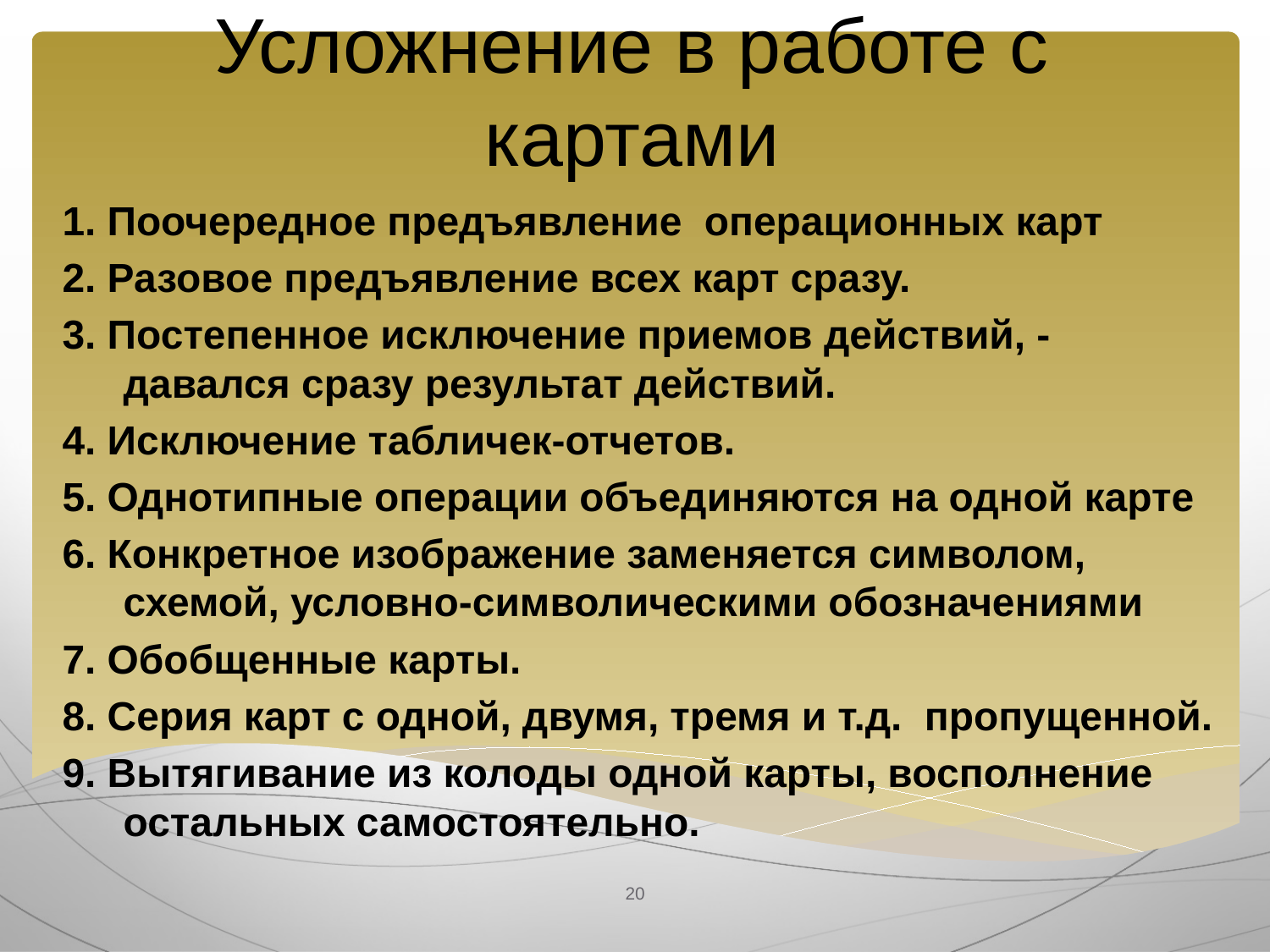

# Усложнение в работе с картами
1. Поочередное предъявление  операционных карт
2. Разовое предъявление всех карт сразу.
3. Постепенное исключение приемов действий, - давался сразу результат действий.
4. Исключение табличек-отчетов.
5. Однотипные операции объединяются на одной карте
6. Конкретное изображение заменяется символом, схемой, условно-символическими обозначениями
7. Обобщенные карты.
8. Серия карт с одной, двумя, тремя и т.д.  пропущенной.
9. Вытягивание из колоды одной карты, восполнение остальных самостоятельно.
20